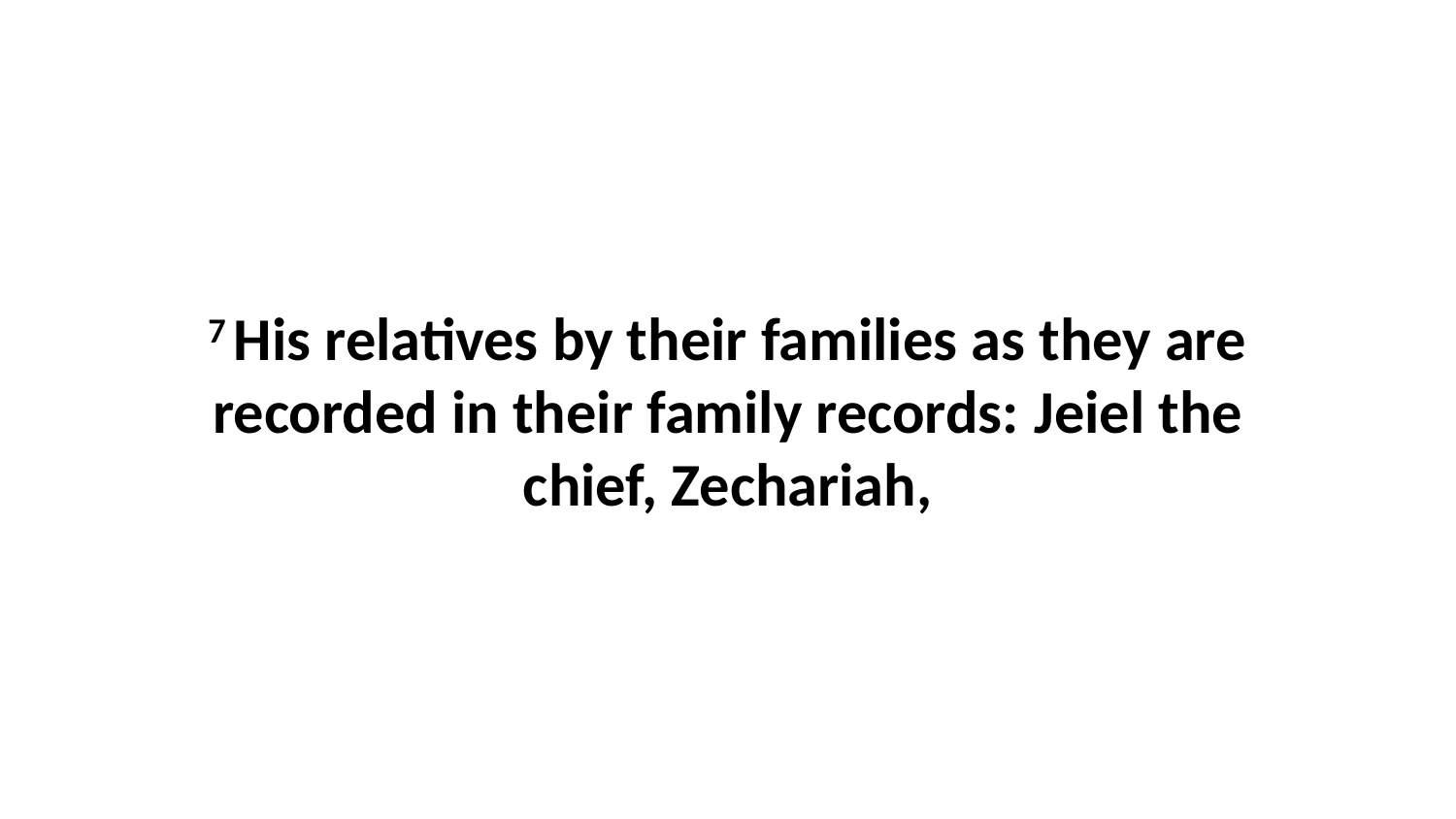

7 His relatives by their families as they are recorded in their family records: Jeiel the chief, Zechariah,